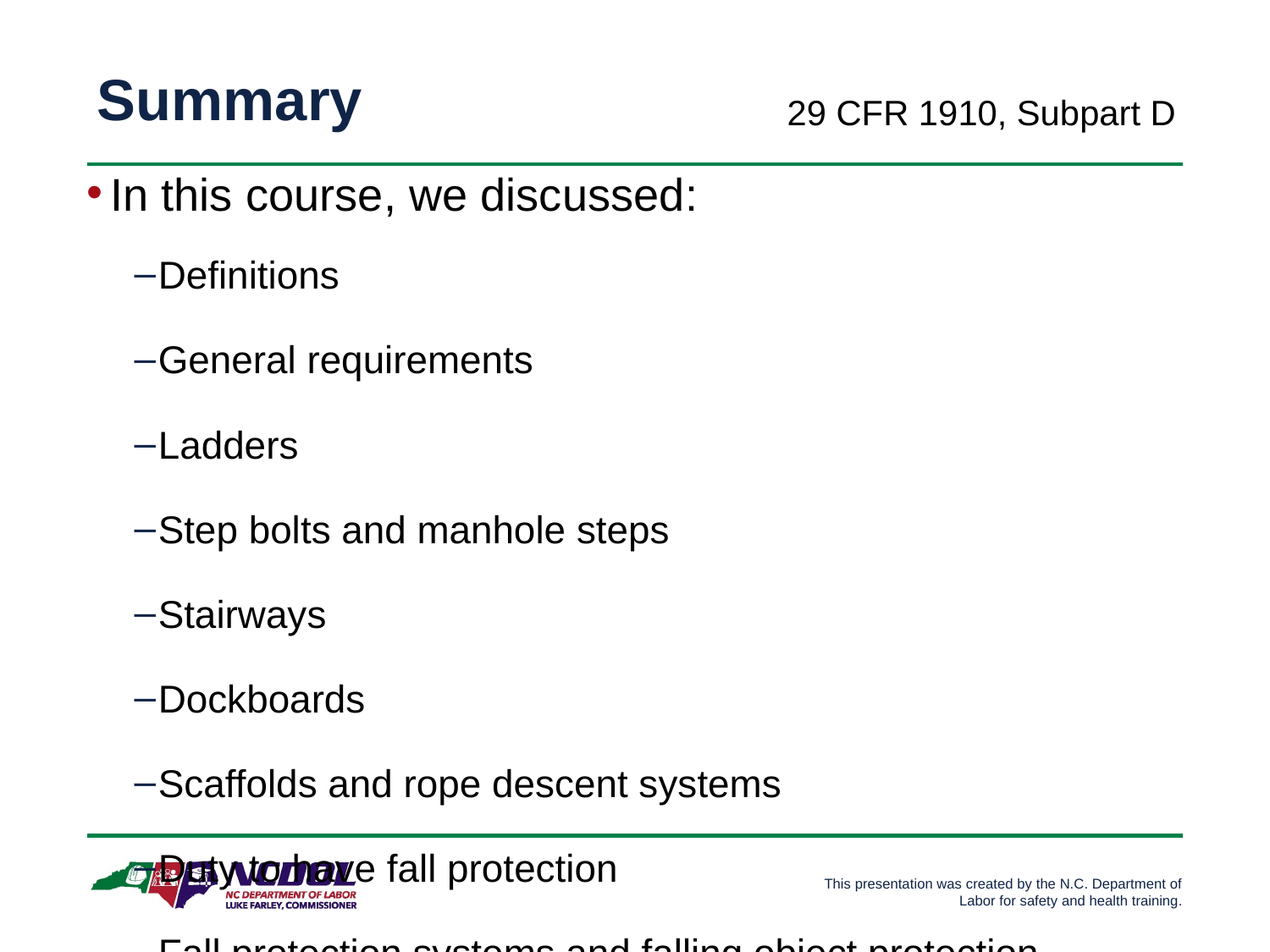

# Summary
29 CFR 1910, Subpart D
In this course, we discussed:

Definitions

General requirements

Ladders

Step bolts and manhole steps

Stairways

Dockboards

Scaffolds and rope descent systems

Duty to have fall protection

Fall protection systems and falling object protection

Training requirements